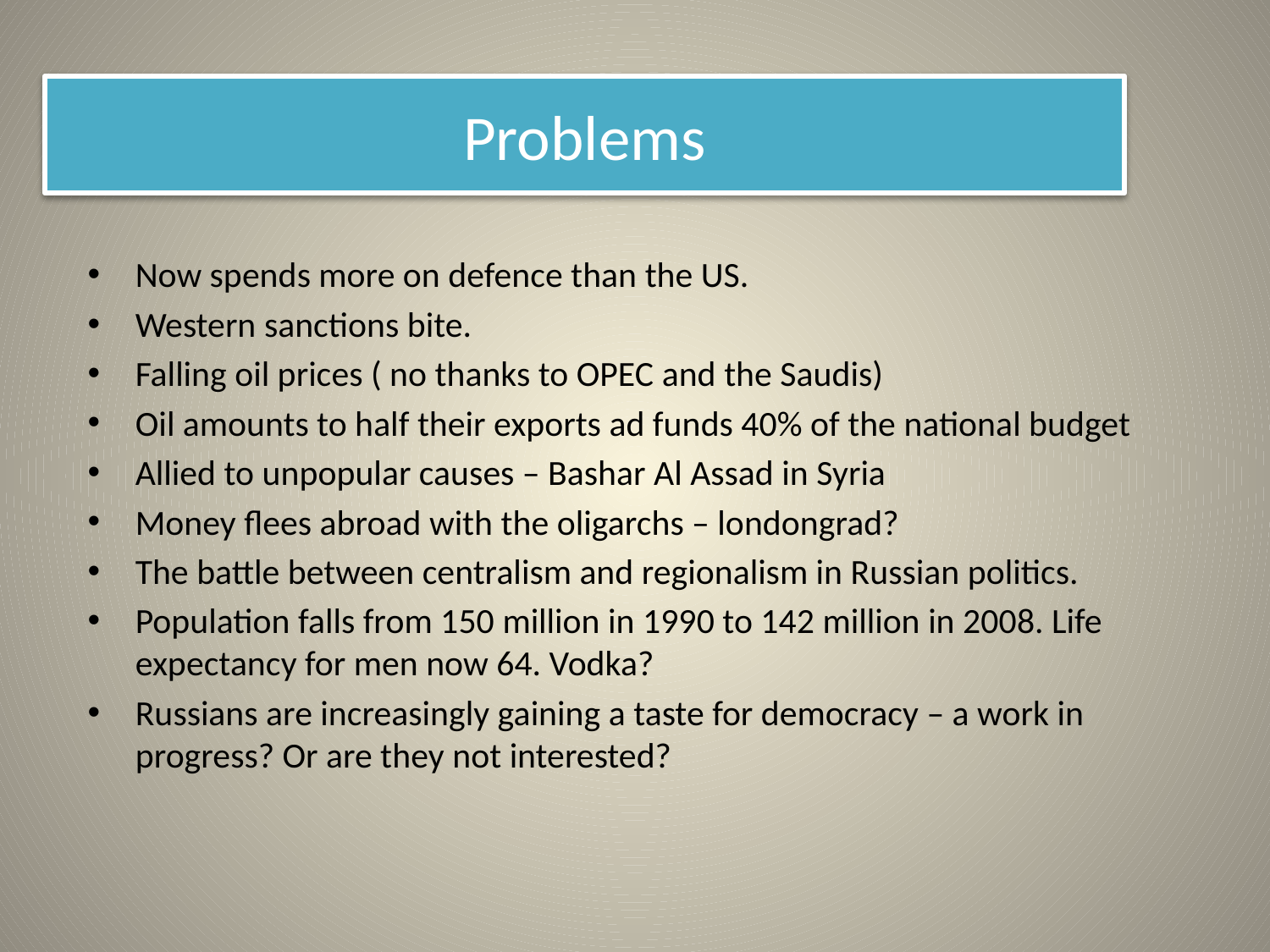

# Problems
Now spends more on defence than the US.
Western sanctions bite.
Falling oil prices ( no thanks to OPEC and the Saudis)
Oil amounts to half their exports ad funds 40% of the national budget
Allied to unpopular causes – Bashar Al Assad in Syria
Money flees abroad with the oligarchs – londongrad?
The battle between centralism and regionalism in Russian politics.
Population falls from 150 million in 1990 to 142 million in 2008. Life expectancy for men now 64. Vodka?
Russians are increasingly gaining a taste for democracy – a work in progress? Or are they not interested?